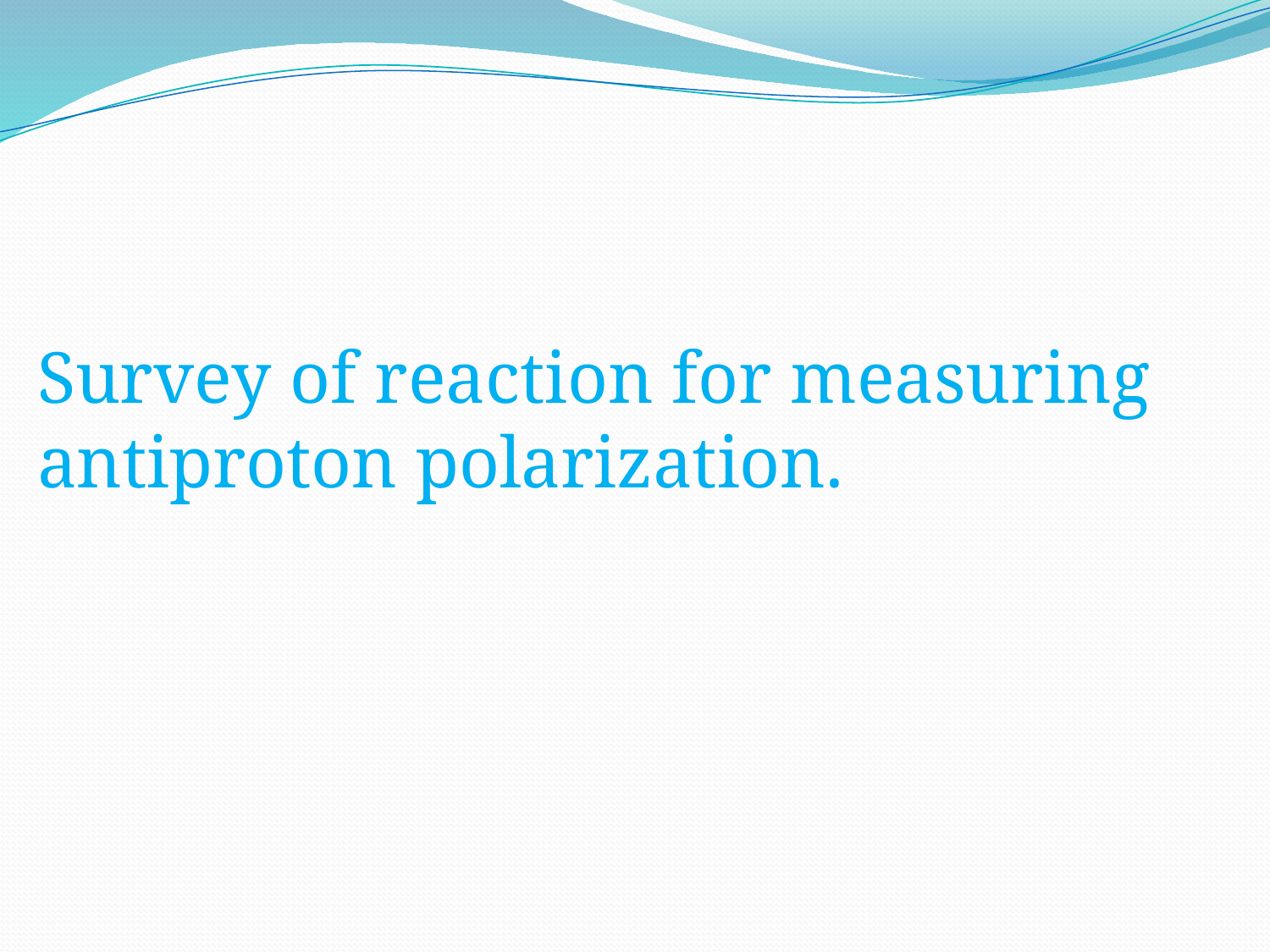

Survey of reaction for measuring antiproton polarization.